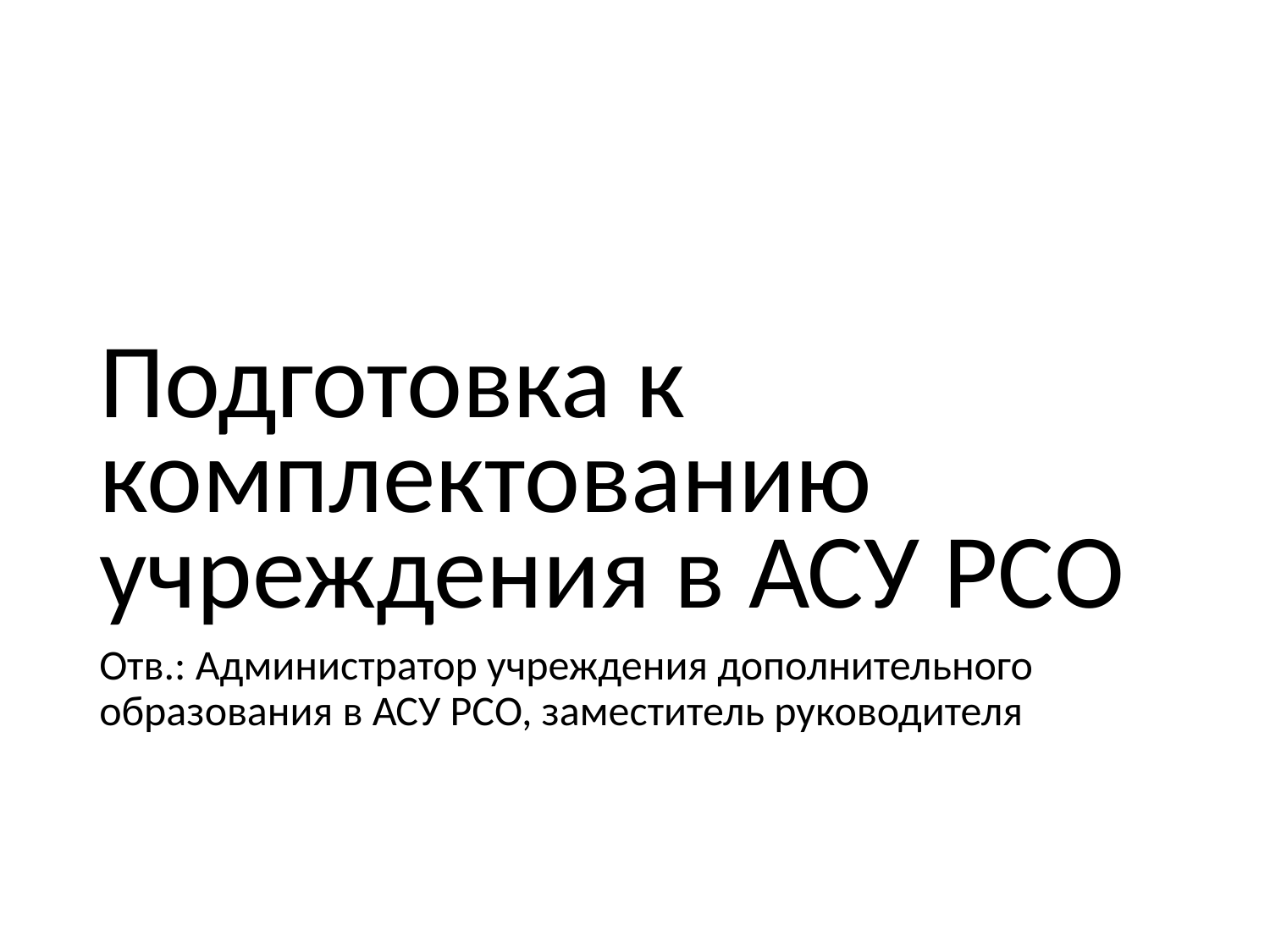

# Подготовка к комплектованию учреждения в АСУ РСО
Отв.: Администратор учреждения дополнительного образования в АСУ РСО, заместитель руководителя